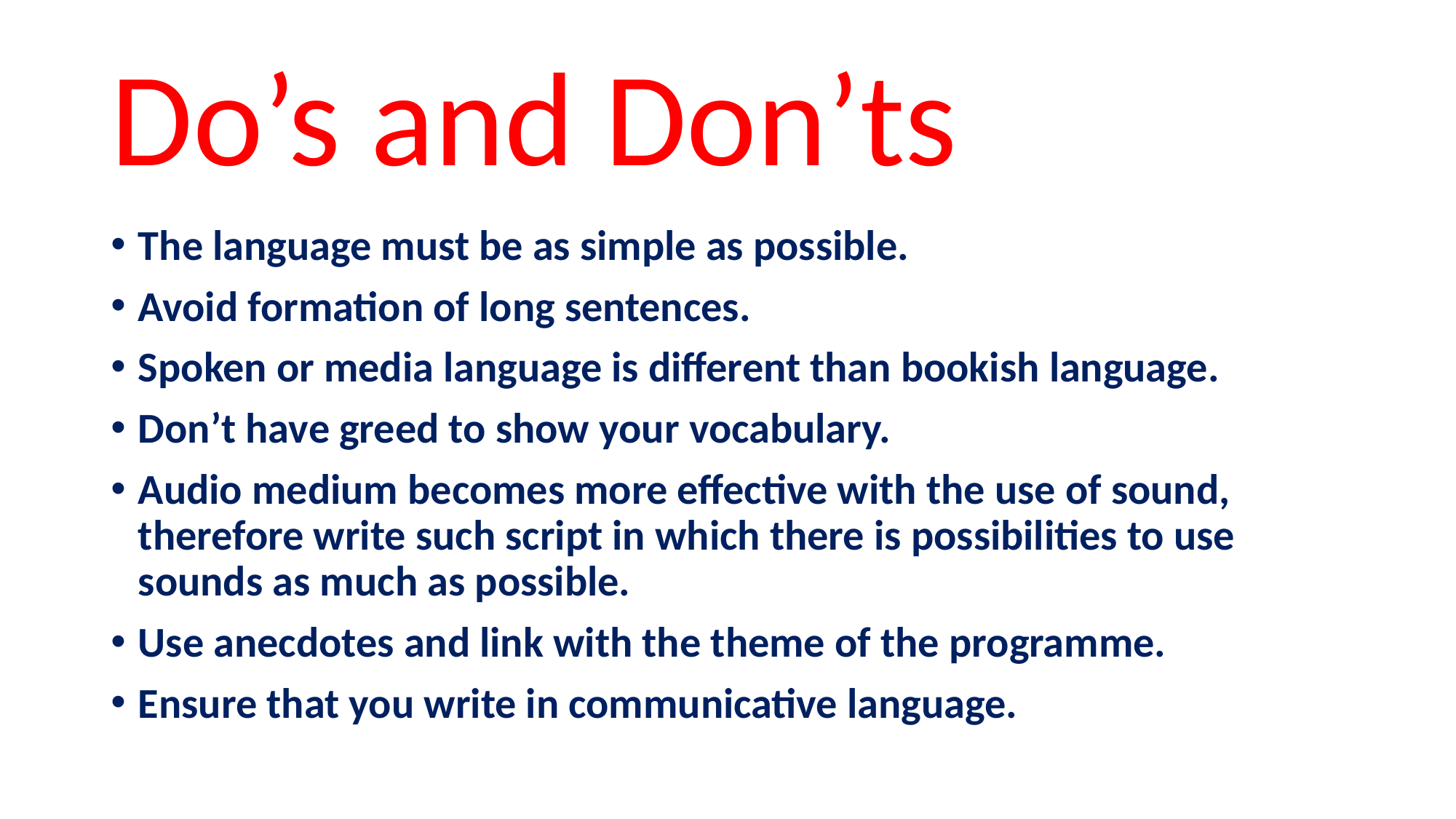

# Do’s and Don’ts
The language must be as simple as possible.
Avoid formation of long sentences.
Spoken or media language is different than bookish language.
Don’t have greed to show your vocabulary.
Audio medium becomes more effective with the use of sound, therefore write such script in which there is possibilities to use sounds as much as possible.
Use anecdotes and link with the theme of the programme.
Ensure that you write in communicative language.